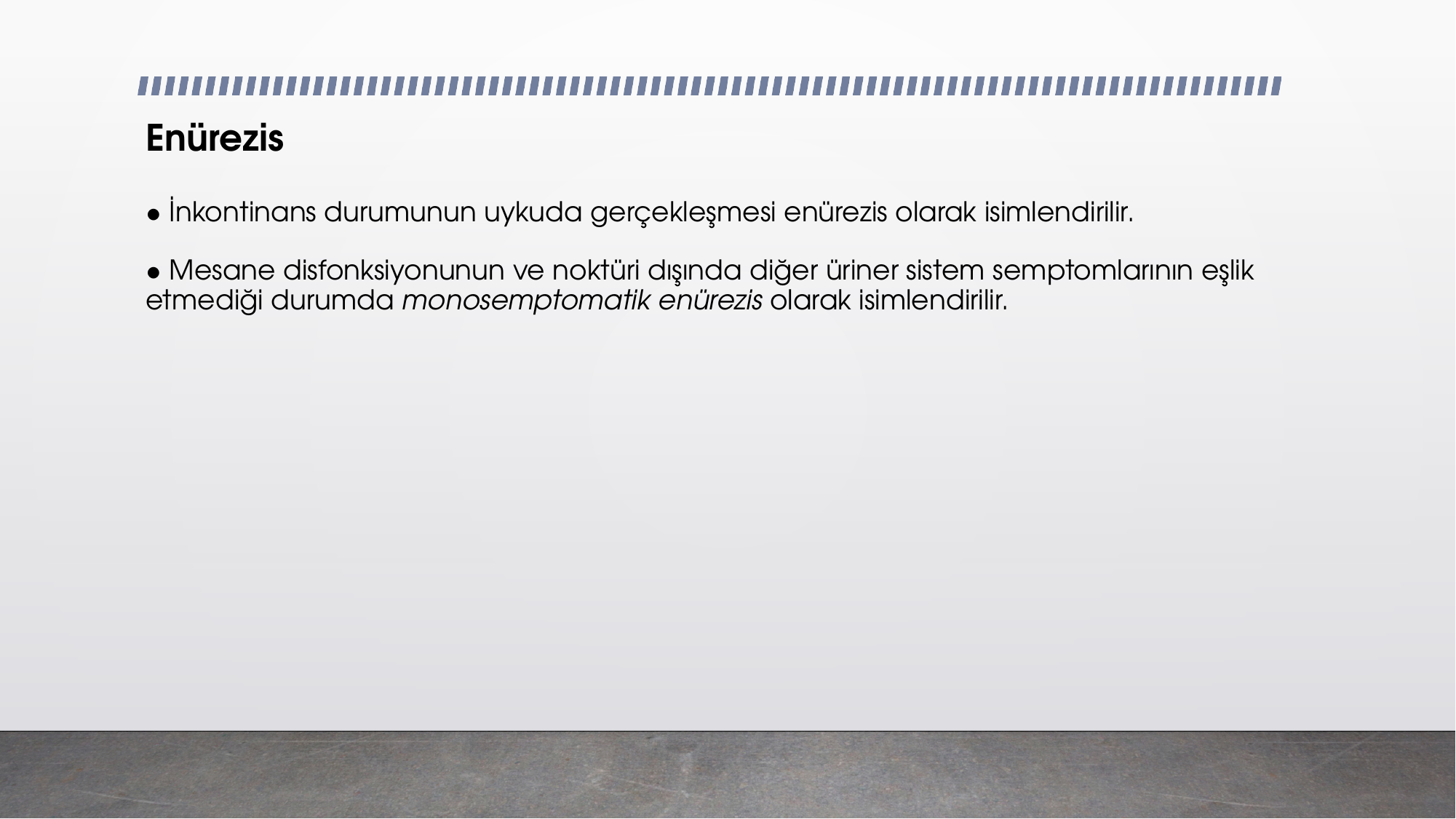

# Enürezis • İnkontinans durumunun uykuda gerçekleşmesi enürezis olarak isimlendirilir. • Mesane disfonksiyonunun ve noktüri dışında diğer üriner sistem semptomlarının eşlik etmediği durumda monosemptomatik enürezis olarak isimlendirilir.